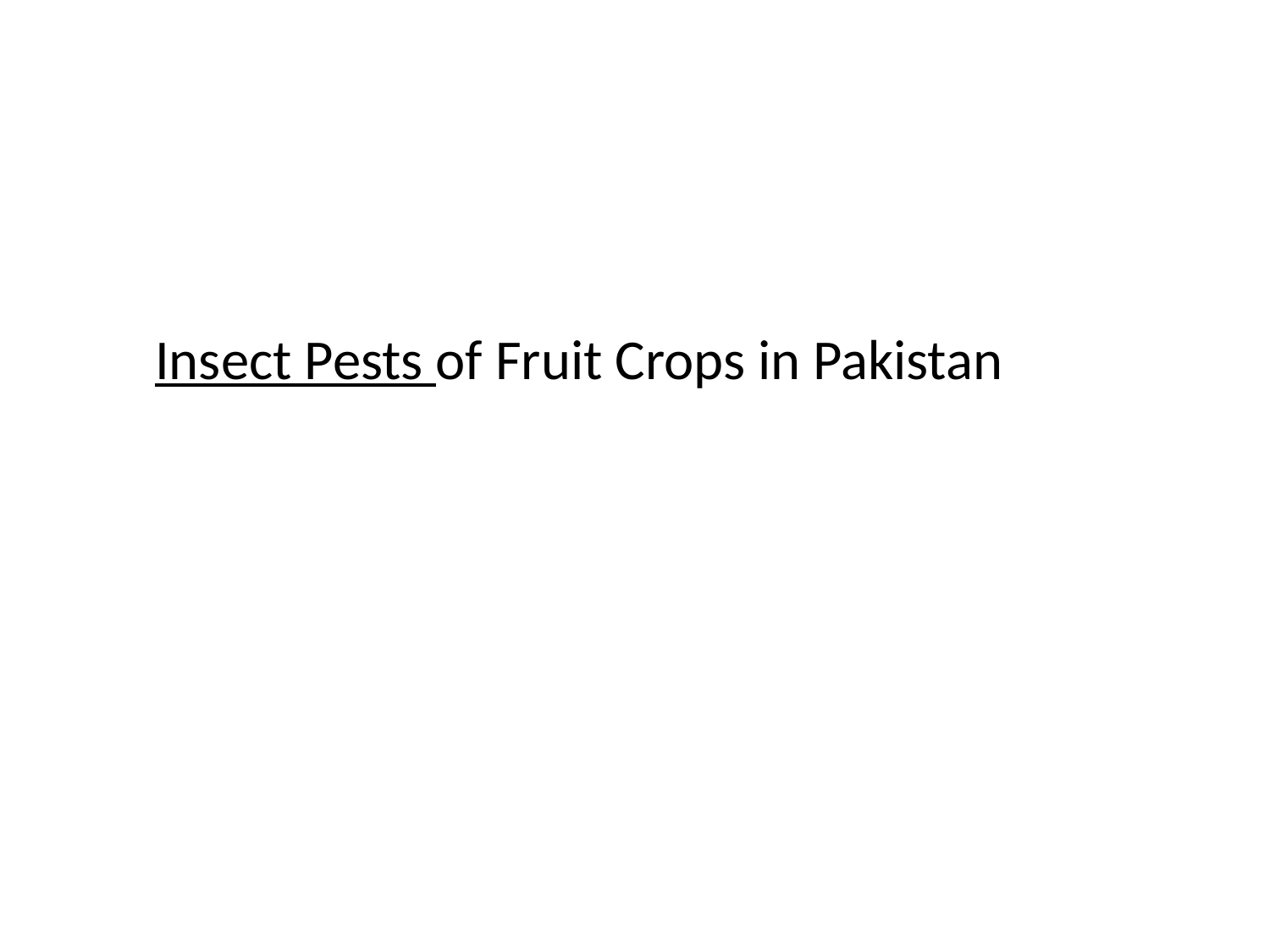

Insect Pests of Fruit Crops in Pakistan